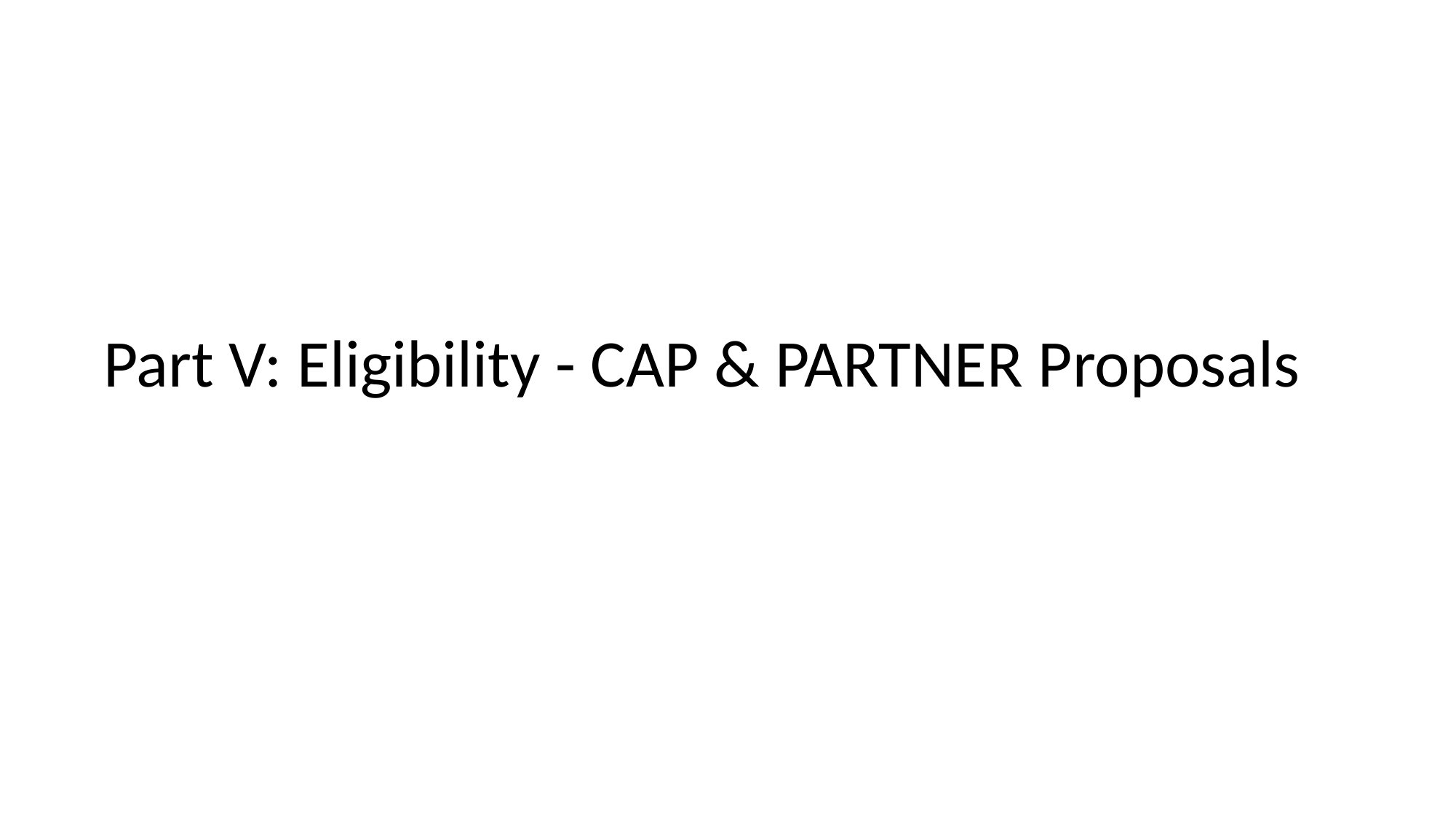

# Part V: Eligibility - CAP & PARTNER Proposals